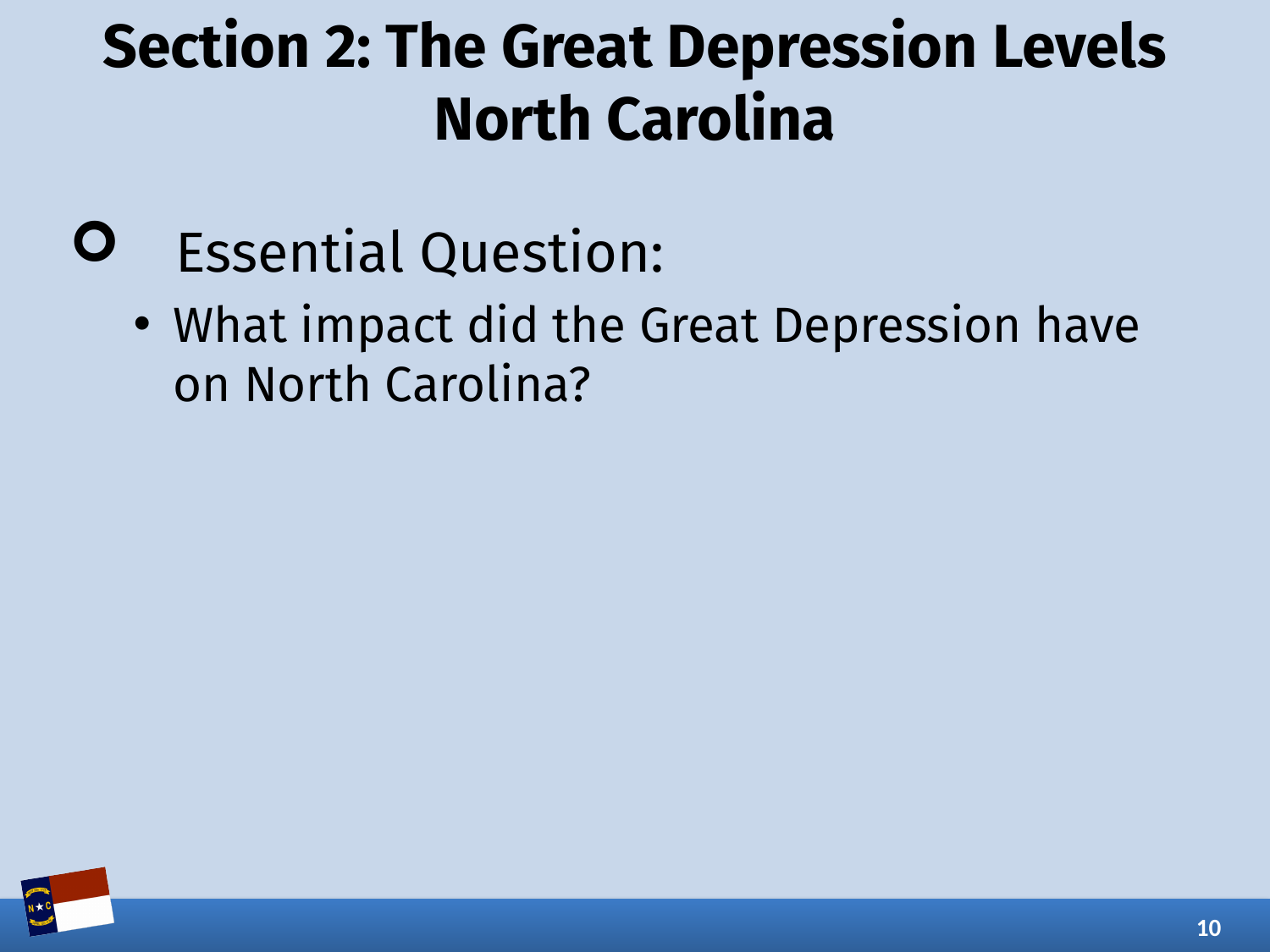

# Section 2: The Great Depression Levels North Carolina
Essential Question:
What impact did the Great Depression have on North Carolina?
10